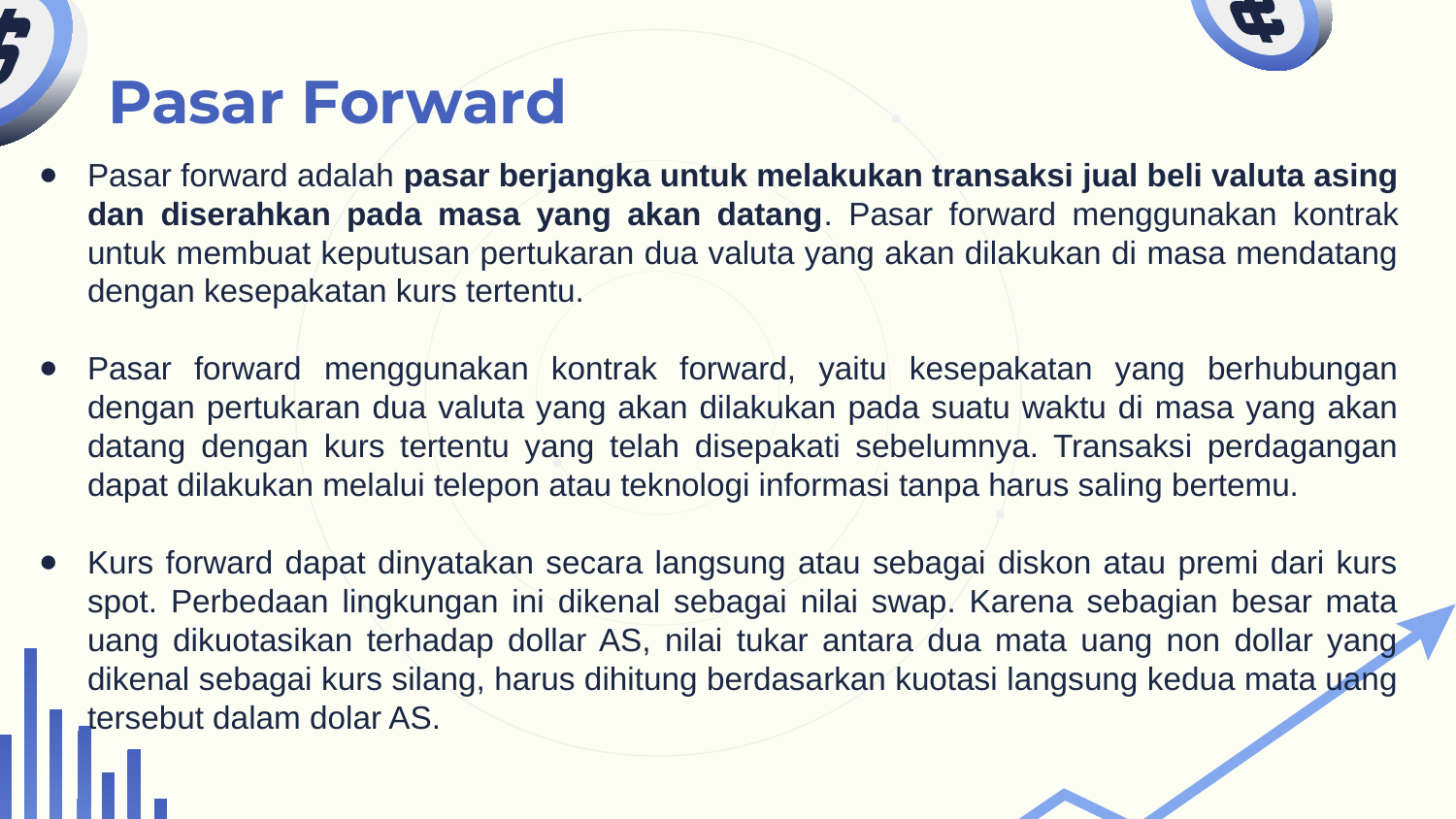

# Pasar Forward
Pasar forward adalah pasar berjangka untuk melakukan transaksi jual beli valuta asing dan diserahkan pada masa yang akan datang. Pasar forward menggunakan kontrak untuk membuat keputusan pertukaran dua valuta yang akan dilakukan di masa mendatang dengan kesepakatan kurs tertentu.

Pasar forward menggunakan kontrak forward, yaitu kesepakatan yang berhubungan dengan pertukaran dua valuta yang akan dilakukan pada suatu waktu di masa yang akan datang dengan kurs tertentu yang telah disepakati sebelumnya. Transaksi perdagangan dapat dilakukan melalui telepon atau teknologi informasi tanpa harus saling bertemu.

Kurs forward dapat dinyatakan secara langsung atau sebagai diskon atau premi dari kurs spot. Perbedaan lingkungan ini dikenal sebagai nilai swap. Karena sebagian besar mata uang dikuotasikan terhadap dollar AS, nilai tukar antara dua mata uang non dollar yang dikenal sebagai kurs silang, harus dihitung berdasarkan kuotasi langsung kedua mata uang tersebut dalam dolar AS.